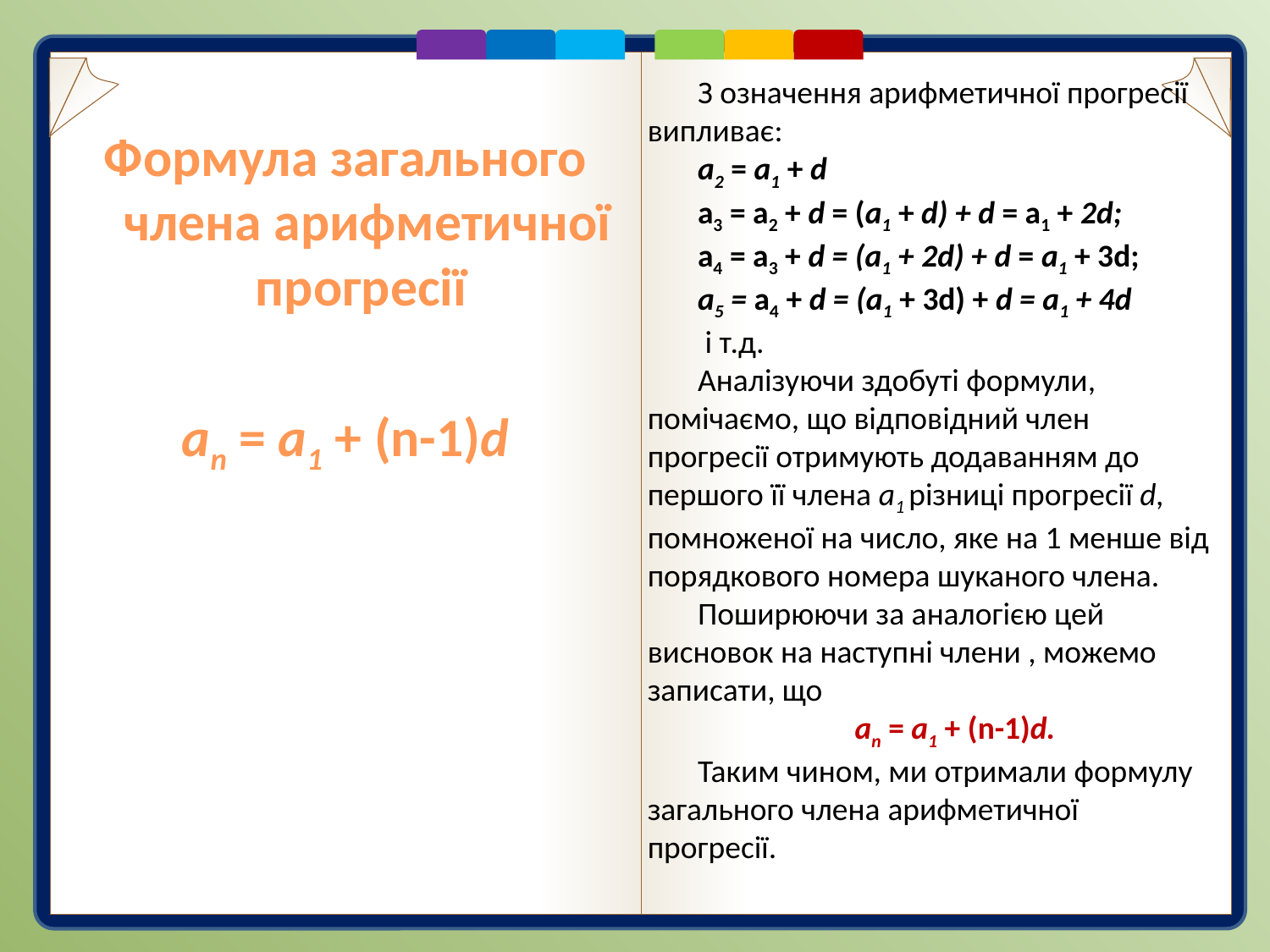

З означення арифметичної прогресії випливає:
а2 = а1 + d
а3 = а2 + d = (а1 + d) + d = а1 + 2d;
а4 = а3 + d = (а1 + 2d) + d = a1 + 3d;
а5 = а4 + d = (а1 + 3d) + d = а1 + 4d
 і т.д.
Аналізуючи здобуті формули, помічаємо, що відповідний член прогресії отримують додаванням до першого її члена а1 різниці прогресії d, помноженої на число, яке на 1 менше від порядкового номера шуканого члена.
Поширюючи за аналогією цей висновок на наступні члени , можемо записати, що
аn = а1 + (n-1)d.
Таким чином, ми отримали формулу загального члена арифметичної прогресії.

Формула загального члена арифметичної прогресії

аn = а1 + (n-1)d